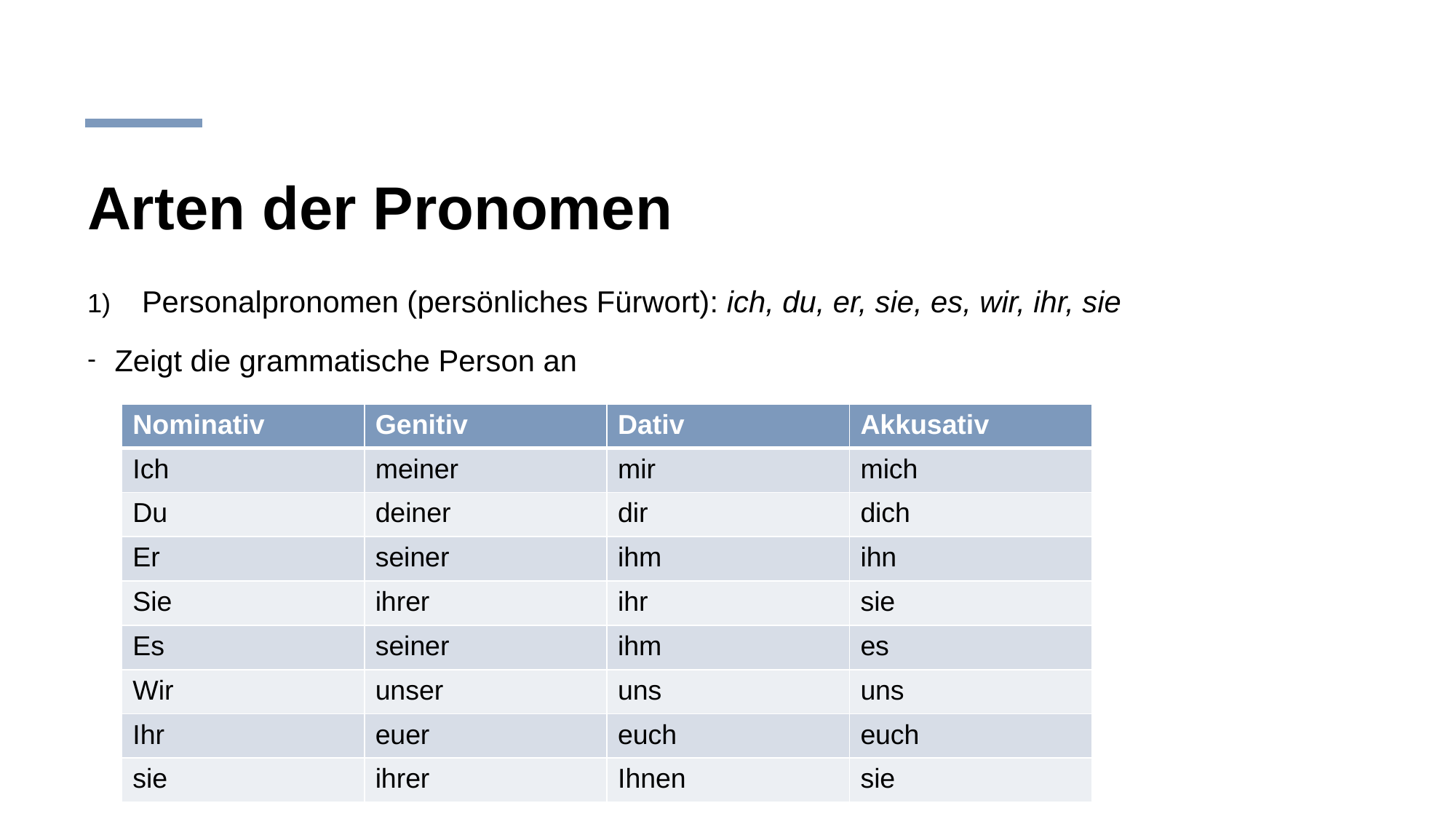

# Arten der Pronomen
Personalpronomen (persönliches Fürwort): ich, du, er, sie, es, wir, ihr, sie
Zeigt die grammatische Person an
| Nominativ | Genitiv | Dativ | Akkusativ |
| --- | --- | --- | --- |
| Ich | meiner | mir | mich |
| Du | deiner | dir | dich |
| Er | seiner | ihm | ihn |
| Sie | ihrer | ihr | sie |
| Es | seiner | ihm | es |
| Wir | unser | uns | uns |
| Ihr | euer | euch | euch |
| sie | ihrer | Ihnen | sie |